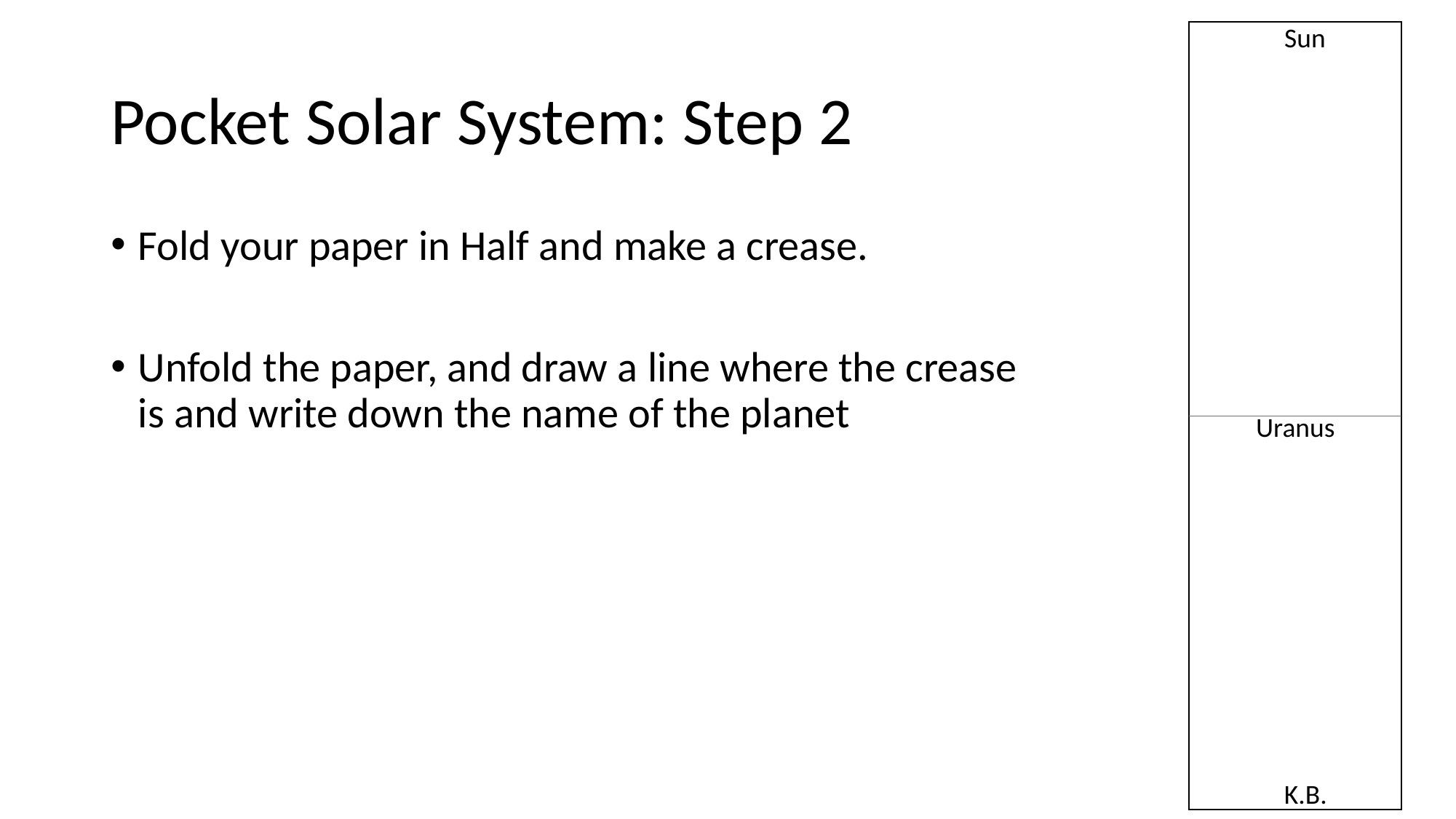

Sun

# Pocket Solar System: Step 2
Fold your paper in Half and make a crease.

Unfold the paper, and draw a line where the crease is and write down the name of the planet
Uranus
K.B.